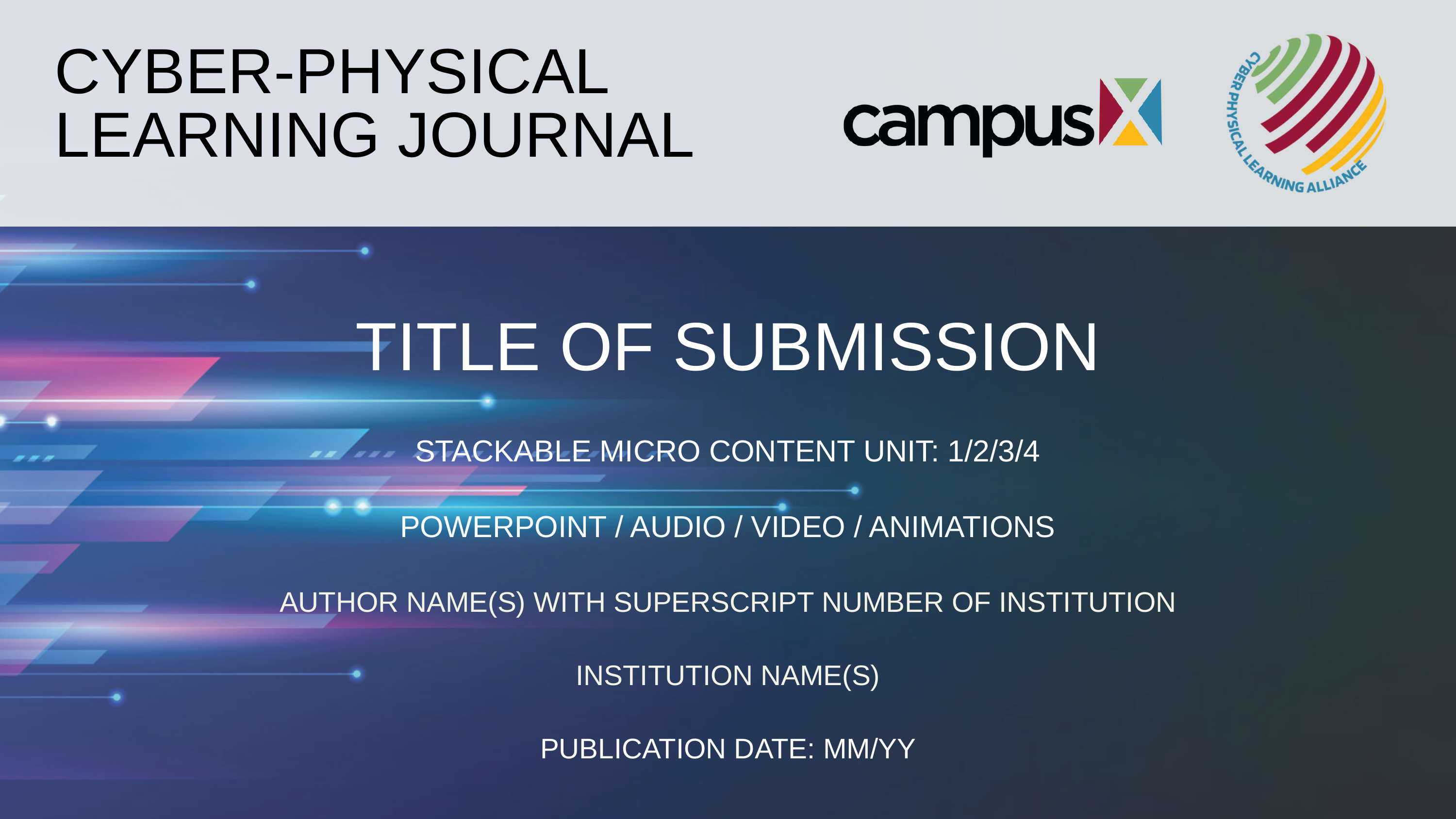

CYBER-PHYSICAL LEARNING JOURNAL

TITLE OF SUBMISSION
STACKABLE MICRO CONTENT UNIT: 1/2/3/4
POWERPOINT / AUDIO / VIDEO / ANIMATIONS
AUTHOR NAME(S) WITH SUPERSCRIPT NUMBER OF INSTITUTION
INSTITUTION NAME(S)
PUBLICATION DATE: MM/YY